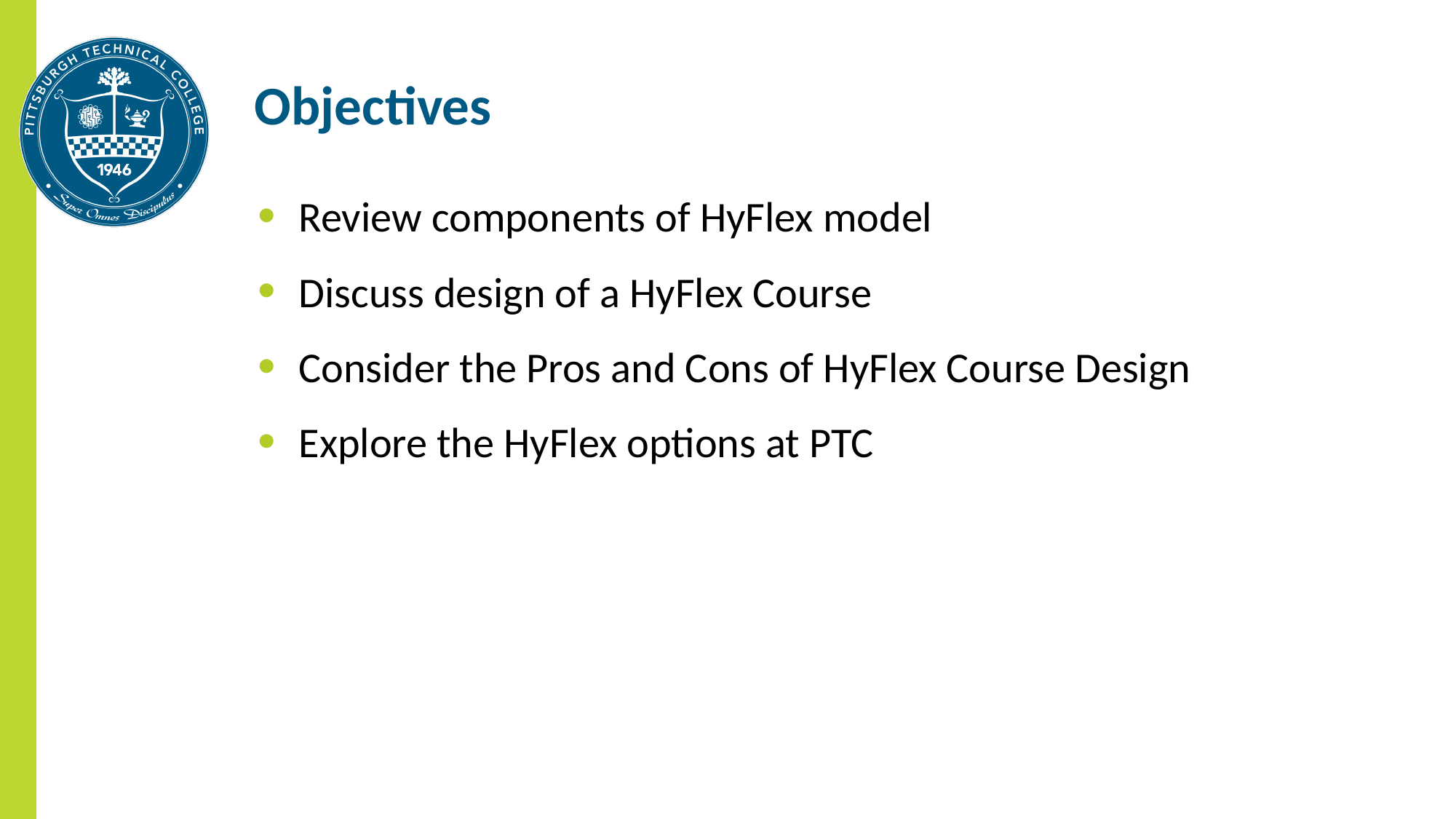

Objectives
Review components of HyFlex model
Discuss design of a HyFlex Course
Consider the Pros and Cons of HyFlex Course Design
Explore the HyFlex options at PTC
2